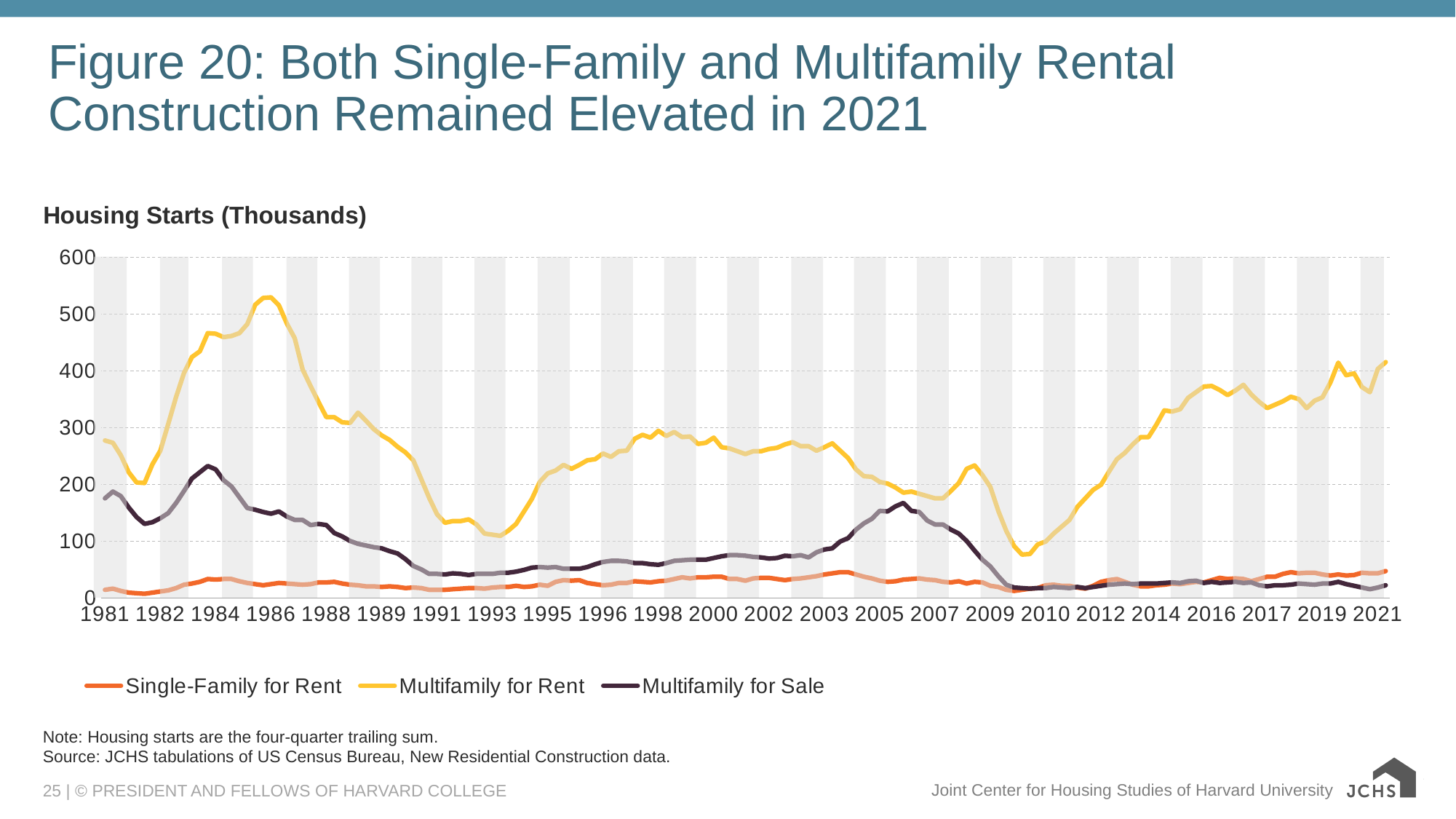

# Figure 20: Both Single-Family and Multifamily Rental Construction Remained Elevated in 2021

### Chart: Housing Starts (Thousands)

| Category | Single-Family for Rent | Multifamily for Rent | Multifamily for Sale |
|---|---|---|---|
| 1981 | 14.0 | 277.0 | 175.0 |
| 1981 | 16.0 | 273.0 | 187.0 |
| 1981 | 12.0 | 251.0 | 179.0 |
| 1981 | 9.0 | 221.0 | 159.0 |
| 1982 | 8.0 | 203.0 | 142.0 |
| 1982 | 7.0 | 202.0 | 130.0 |
| 1982 | 9.0 | 235.0 | 133.0 |
| 1982 | 11.0 | 259.0 | 140.0 |
| 1983 | 13.0 | 306.0 | 149.0 |
| 1983 | 17.0 | 354.0 | 167.0 |
| 1983 | 23.0 | 396.0 | 188.0 |
| 1983 | 25.0 | 424.0 | 210.0 |
| 1984 | 28.0 | 434.0 | 221.0 |
| 1984 | 33.0 | 466.0 | 232.0 |
| 1984 | 32.0 | 465.0 | 226.0 |
| 1984 | 33.0 | 459.0 | 207.0 |
| 1985 | 33.0 | 461.0 | 196.0 |
| 1985 | 29.0 | 466.0 | 177.0 |
| 1985 | 26.0 | 482.0 | 158.0 |
| 1985 | 24.0 | 516.0 | 155.0 |
| 1986 | 22.0 | 528.0 | 151.0 |
| 1986 | 24.0 | 529.0 | 148.0 |
| 1986 | 26.0 | 515.0 | 152.0 |
| 1986 | 25.0 | 483.0 | 143.0 |
| 1987 | 24.0 | 457.0 | 137.0 |
| 1987 | 23.0 | 402.0 | 137.0 |
| 1987 | 24.0 | 373.0 | 128.0 |
| 1987 | 27.0 | 345.0 | 130.0 |
| 1988 | 27.0 | 318.0 | 128.0 |
| 1988 | 28.0 | 318.0 | 114.0 |
| 1988 | 25.0 | 309.0 | 108.0 |
| 1988 | 23.0 | 308.0 | 100.0 |
| 1989 | 22.0 | 326.0 | 95.0 |
| 1989 | 20.0 | 312.0 | 92.0 |
| 1989 | 20.0 | 297.0 | 89.0 |
| 1989 | 19.0 | 286.0 | 87.0 |
| 1990 | 20.0 | 278.0 | 82.0 |
| 1990 | 19.0 | 266.0 | 78.0 |
| 1990 | 17.0 | 256.0 | 68.0 |
| 1990 | 18.0 | 242.0 | 56.0 |
| 1991 | 17.0 | 209.0 | 50.0 |
| 1991 | 14.0 | 176.0 | 42.0 |
| 1991 | 14.0 | 147.0 | 42.0 |
| 1991 | 14.0 | 132.0 | 41.0 |
| 1992 | 15.0 | 135.0 | 43.0 |
| 1992 | 16.0 | 135.0 | 42.0 |
| 1992 | 17.0 | 138.0 | 40.0 |
| 1992 | 17.0 | 129.0 | 42.0 |
| 1993 | 16.0 | 113.0 | 42.0 |
| 1993 | 18.0 | 111.0 | 42.0 |
| 1993 | 19.0 | 109.0 | 44.0 |
| 1993 | 19.0 | 118.0 | 44.0 |
| 1994 | 21.0 | 130.0 | 46.0 |
| 1994 | 19.0 | 152.0 | 49.0 |
| 1994 | 20.0 | 174.0 | 53.0 |
| 1994 | 23.0 | 204.0 | 54.0 |
| 1995 | 21.0 | 219.0 | 53.0 |
| 1995 | 28.0 | 224.0 | 54.0 |
| 1995 | 31.0 | 234.0 | 51.0 |
| 1995 | 30.0 | 227.0 | 51.0 |
| 1996 | 31.0 | 234.0 | 51.0 |
| 1996 | 26.0 | 242.0 | 54.0 |
| 1996 | 24.0 | 244.0 | 59.0 |
| 1996 | 22.0 | 254.0 | 63.0 |
| 1997 | 23.0 | 248.0 | 65.0 |
| 1997 | 26.0 | 258.0 | 65.0 |
| 1997 | 26.0 | 259.0 | 64.0 |
| 1997 | 29.0 | 280.0 | 61.0 |
| 1998 | 28.0 | 287.0 | 61.0 |
| 1998 | 27.0 | 282.0 | 59.0 |
| 1998 | 29.0 | 294.0 | 58.0 |
| 1998 | 30.0 | 285.0 | 61.0 |
| 1999 | 33.0 | 292.0 | 65.0 |
| 1999 | 36.0 | 283.0 | 66.0 |
| 1999 | 34.0 | 284.0 | 67.0 |
| 1999 | 36.0 | 271.0 | 67.0 |
| 2000 | 36.0 | 273.0 | 67.0 |
| 2000 | 37.0 | 282.0 | 70.0 |
| 2000 | 37.0 | 265.0 | 73.0 |
| 2000 | 33.0 | 263.0 | 75.0 |
| 2001 | 33.0 | 258.0 | 75.0 |
| 2001 | 30.0 | 253.0 | 74.0 |
| 2001 | 34.0 | 258.0 | 72.0 |
| 2001 | 35.0 | 258.0 | 71.0 |
| 2002 | 35.0 | 262.0 | 69.0 |
| 2002 | 33.0 | 264.0 | 70.0 |
| 2002 | 31.0 | 270.0 | 74.0 |
| 2002 | 33.0 | 274.0 | 73.0 |
| 2003 | 34.0 | 267.0 | 75.0 |
| 2003 | 36.0 | 267.0 | 71.0 |
| 2003 | 38.0 | 259.0 | 80.0 |
| 2003 | 41.0 | 265.0 | 85.0 |
| 2004 | 43.0 | 272.0 | 87.0 |
| 2004 | 45.0 | 259.0 | 99.0 |
| 2004 | 45.0 | 246.0 | 105.0 |
| 2004 | 41.0 | 226.0 | 120.0 |
| 2005 | 37.0 | 214.0 | 131.0 |
| 2005 | 34.0 | 213.0 | 139.0 |
| 2005 | 30.0 | 204.0 | 153.0 |
| 2005 | 28.0 | 201.0 | 152.0 |
| 2006 | 29.0 | 194.0 | 161.0 |
| 2006 | 32.0 | 185.0 | 167.0 |
| 2006 | 33.0 | 187.0 | 153.0 |
| 2006 | 34.0 | 183.0 | 151.0 |
| 2007 | 32.0 | 179.0 | 136.0 |
| 2007 | 31.0 | 175.0 | 129.0 |
| 2007 | 28.0 | 175.0 | 129.0 |
| 2007 | 27.0 | 188.0 | 120.0 |
| 2008 | 29.0 | 202.0 | 113.0 |
| 2008 | 25.0 | 227.0 | 100.0 |
| 2008 | 28.0 | 233.0 | 83.0 |
| 2008 | 27.0 | 216.0 | 67.0 |
| 2009 | 21.0 | 195.0 | 55.0 |
| 2009 | 19.0 | 153.0 | 38.0 |
| 2009 | 14.0 | 118.0 | 23.0 |
| 2009 | 12.0 | 91.0 | 18.0 |
| 2010 | 14.0 | 76.0 | 17.0 |
| 2010 | 16.0 | 77.0 | 16.0 |
| 2010 | 17.0 | 94.0 | 17.0 |
| 2010 | 22.0 | 99.0 | 17.0 |
| 2011 | 23.0 | 113.0 | 19.0 |
| 2011 | 21.0 | 125.0 | 18.0 |
| 2011 | 21.0 | 137.0 | 17.0 |
| 2011 | 18.0 | 160.0 | 19.0 |
| 2012 | 16.0 | 175.0 | 17.0 |
| 2012 | 21.0 | 190.0 | 19.0 |
| 2012 | 28.0 | 199.0 | 21.0 |
| 2012 | 31.0 | 222.0 | 23.0 |
| 2013 | 33.0 | 244.0 | 24.0 |
| 2013 | 28.0 | 255.0 | 25.0 |
| 2013 | 23.0 | 270.0 | 24.0 |
| 2013 | 20.0 | 283.0 | 25.0 |
| 2014 | 20.0 | 283.0 | 25.0 |
| 2014 | 22.0 | 305.0 | 25.0 |
| 2014 | 23.0 | 330.0 | 26.0 |
| 2014 | 25.0 | 328.0 | 27.0 |
| 2015 | 24.0 | 332.0 | 26.0 |
| 2015 | 26.0 | 352.0 | 29.0 |
| 2015 | 28.0 | 362.0 | 30.0 |
| 2015 | 27.0 | 372.0 | 26.0 |
| 2016 | 31.0 | 373.0 | 28.0 |
| 2016 | 35.0 | 366.0 | 26.0 |
| 2016 | 33.0 | 357.0 | 27.0 |
| 2016 | 34.0 | 365.0 | 28.0 |
| 2017 | 33.0 | 375.0 | 26.0 |
| 2017 | 29.0 | 358.0 | 27.0 |
| 2017 | 33.0 | 345.0 | 22.0 |
| 2017 | 37.0 | 334.0 | 20.0 |
| 2018 | 37.0 | 340.0 | 22.0 |
| 2018 | 42.0 | 346.0 | 22.0 |
| 2018 | 45.0 | 354.0 | 23.0 |
| 2018 | 43.0 | 350.0 | 25.0 |
| 2019 | 44.0 | 334.0 | 24.0 |
| 2019 | 44.0 | 347.0 | 23.0 |
| 2019 | 41.0 | 353.0 | 25.0 |
| 2019 | 39.0 | 379.0 | 25.0 |
| 2020 | 41.0 | 414.0 | 28.0 |
| 2020 | 39.0 | 392.0 | 24.0 |
| 2020 | 40.0 | 395.0 | 21.0 |
| 2020 | 44.0 | 371.0 | 18.0 |
| 2021 | 43.0 | 362.0 | 15.0 |
| 2021 | 43.0 | 403.0 | 18.0 |
| 2021 | 47.0 | 415.0 | 22.0 |

Note: Housing starts are the four-quarter trailing sum.
Source: JCHS tabulations of US Census Bureau, New Residential Construction data.